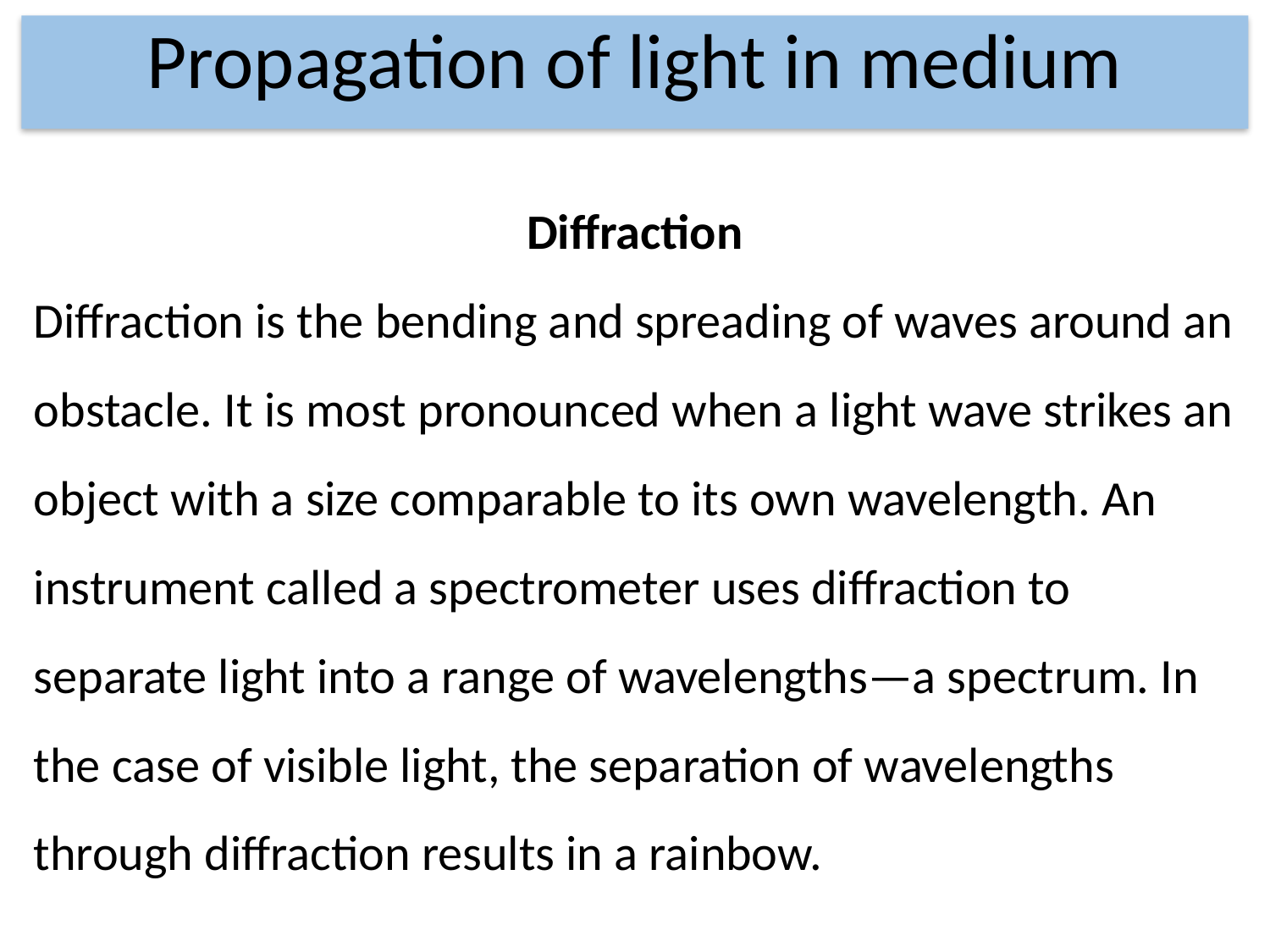

Propagation of light in medium
Diffraction
Diffraction is the bending and spreading of waves around an obstacle. It is most pronounced when a light wave strikes an object with a size comparable to its own wavelength. An instrument called a spectrometer uses diffraction to separate light into a range of wavelengths—a spectrum. In the case of visible light, the separation of wavelengths through diffraction results in a rainbow.